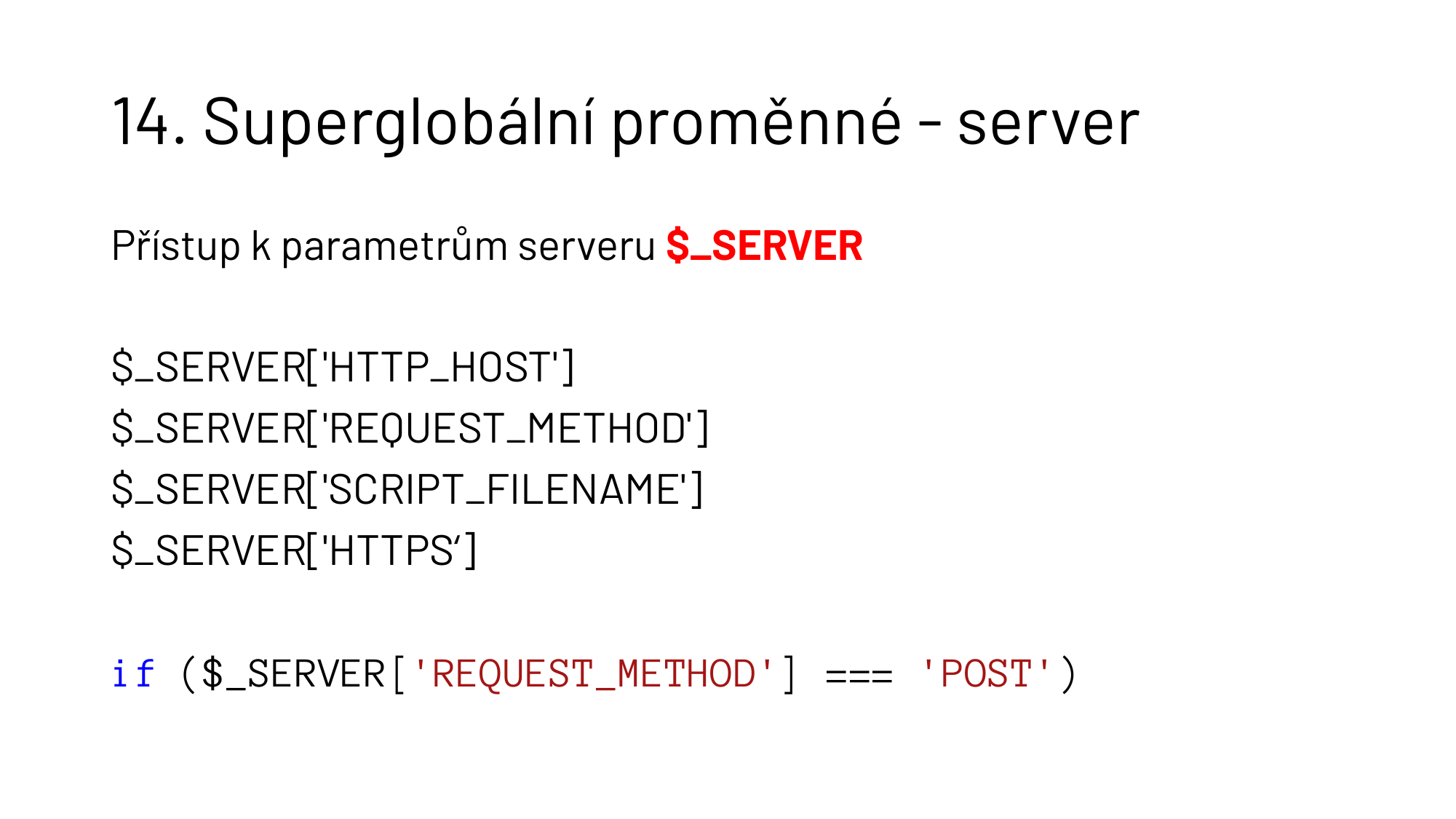

# 14. Superglobální proměnné - server
Přístup k parametrům serveru $_SERVER

$_SERVER['HTTP_HOST']
$_SERVER['REQUEST_METHOD']
$_SERVER['SCRIPT_FILENAME']
$_SERVER['HTTPS‘]

if ($_SERVER['REQUEST_METHOD'] === 'POST')